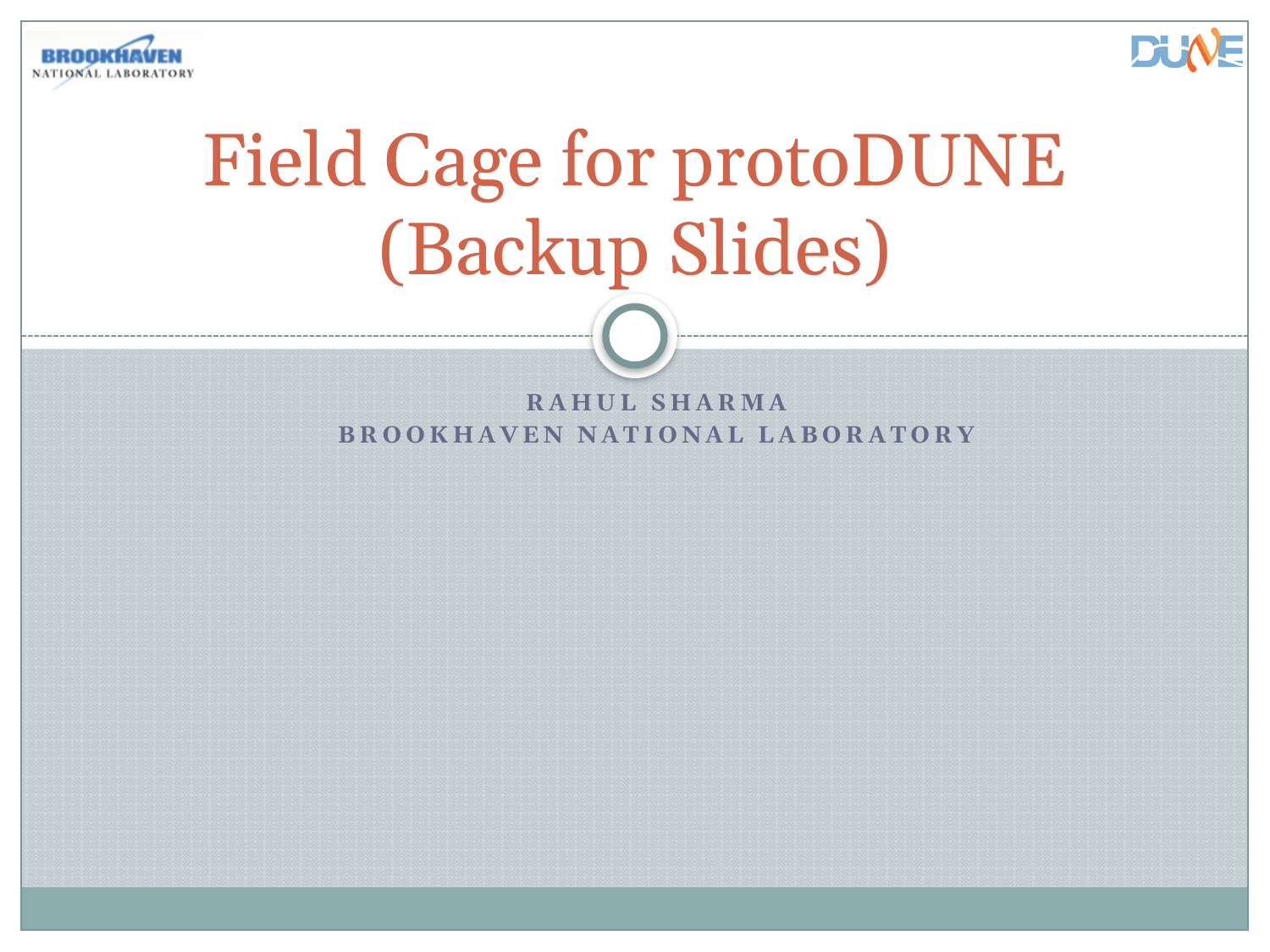

# Field Cage for protoDUNE (Backup Slides)
Rahul Sharma
Brookhaven national laboratory